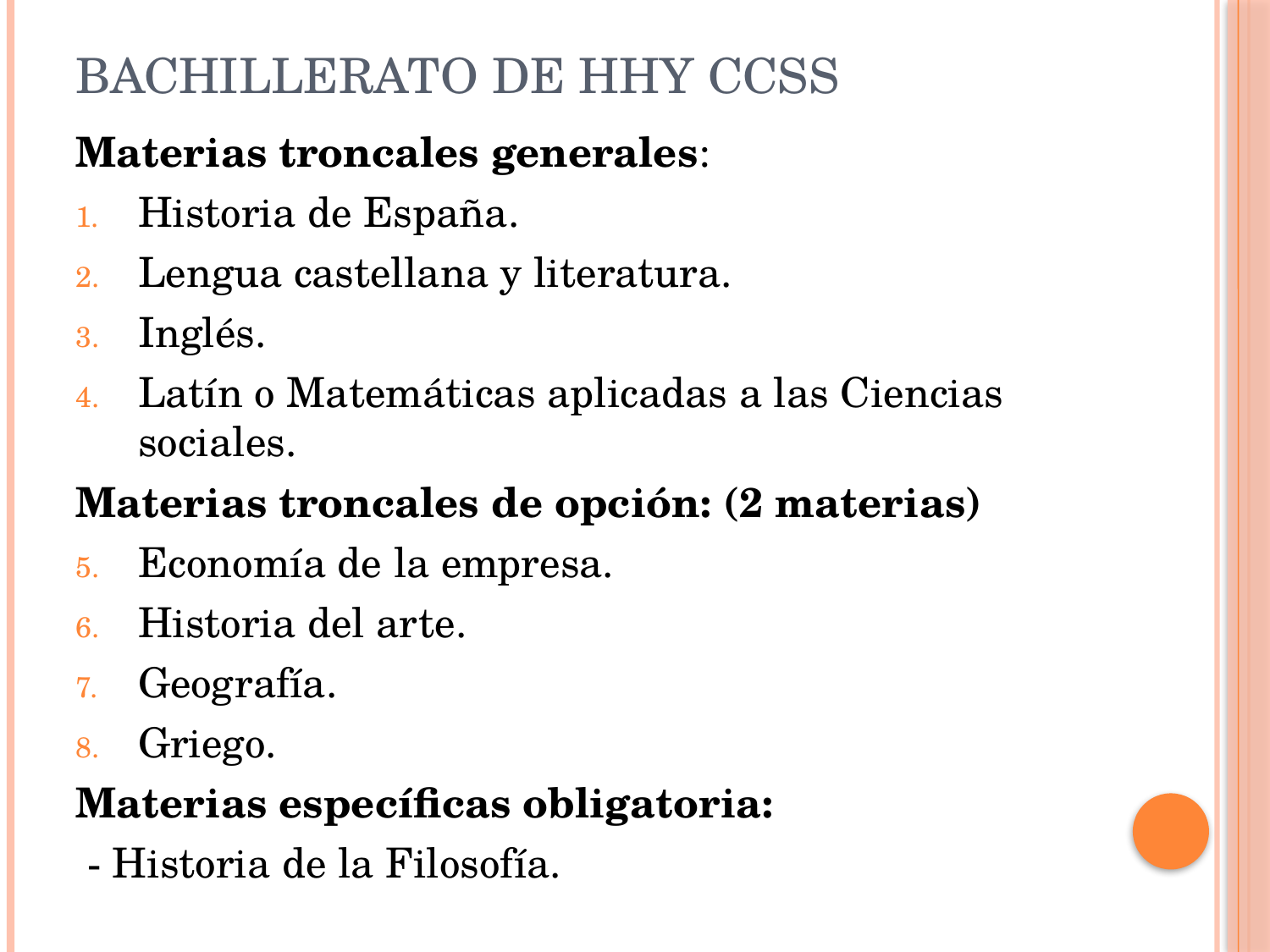

# Bachillerato de HHy CCSS
Materias troncales generales:
Historia de España.
Lengua castellana y literatura.
Inglés.
Latín o Matemáticas aplicadas a las Ciencias sociales.
Materias troncales de opción: (2 materias)
Economía de la empresa.
Historia del arte.
Geografía.
Griego.
Materias específicas obligatoria:
 - Historia de la Filosofía.